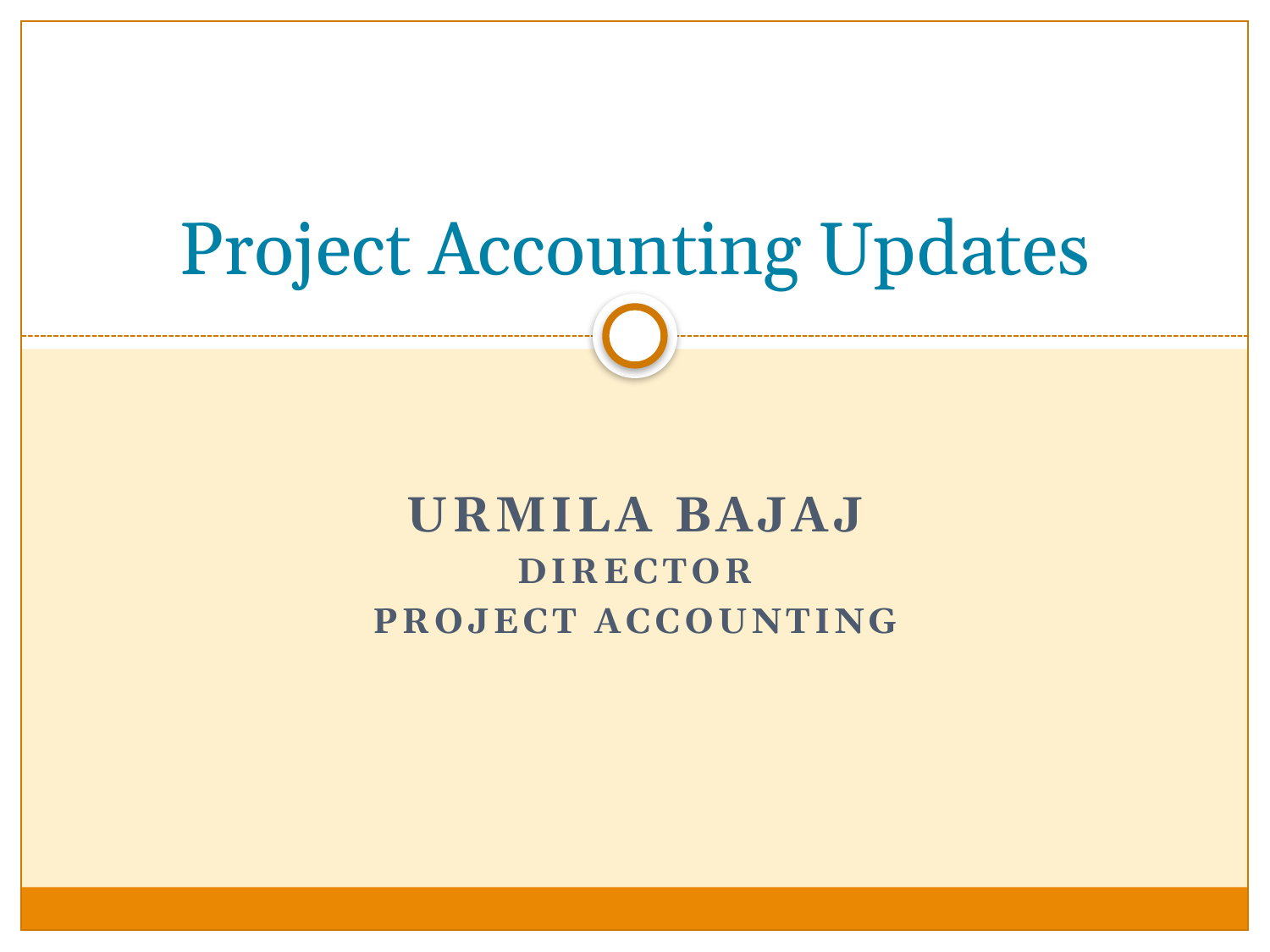

# Project Accounting Updates
Urmila Bajaj
Director
Project Accounting